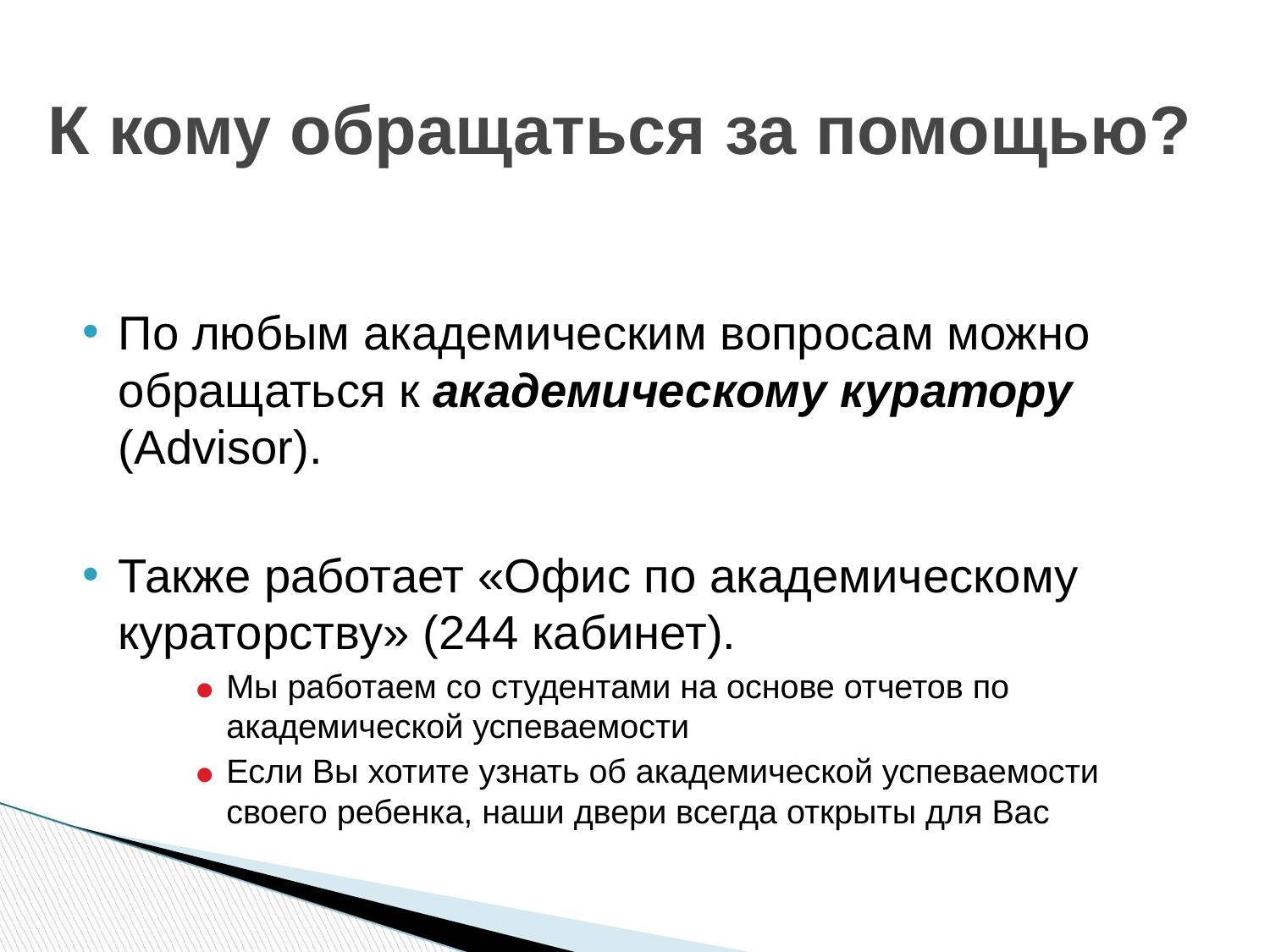

К кому обращаться за помощью?
По любым академическим вопросам можно обращаться к академическому куратору (Advisor).

Также работает «Офис по академическому кураторству» (244 кабинет).
Мы работаем со студентами на основе отчетов по академической успеваемости
Если Вы хотите узнать об академической успеваемости своего ребенка, наши двери всегда открыты для Вас